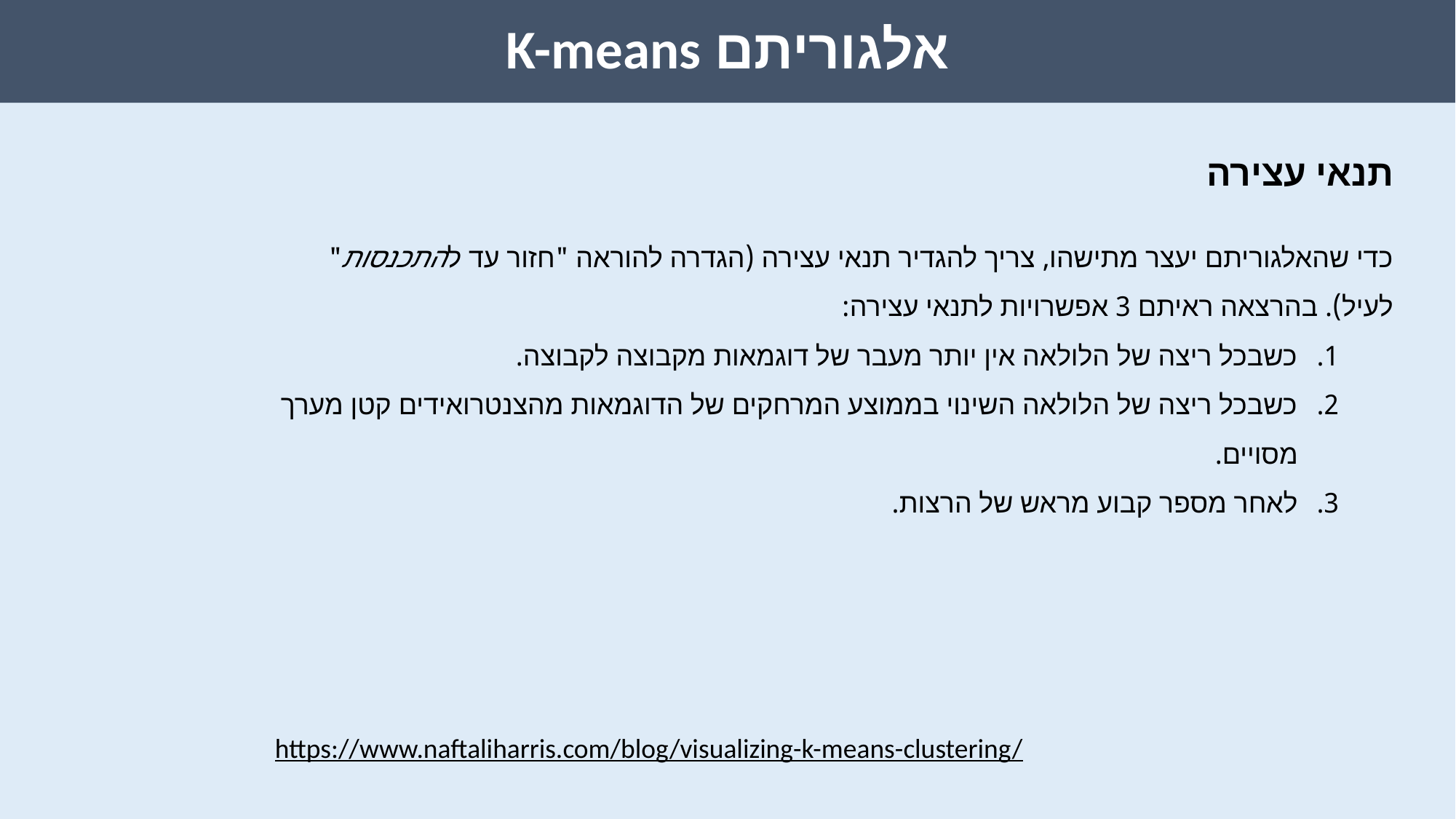

אלגוריתם K-means
תנאי עצירה
כדי שהאלגוריתם יעצר מתישהו, צריך להגדיר תנאי עצירה (הגדרה להוראה "חזור עד להתכנסות" לעיל). בהרצאה ראיתם 3 אפשרויות לתנאי עצירה:
כשבכל ריצה של הלולאה אין יותר מעבר של דוגמאות מקבוצה לקבוצה.
כשבכל ריצה של הלולאה השינוי בממוצע המרחקים של הדוגמאות מהצנטרואידים קטן מערך מסויים.
לאחר מספר קבוע מראש של הרצות.
https://www.naftaliharris.com/blog/visualizing-k-means-clustering/